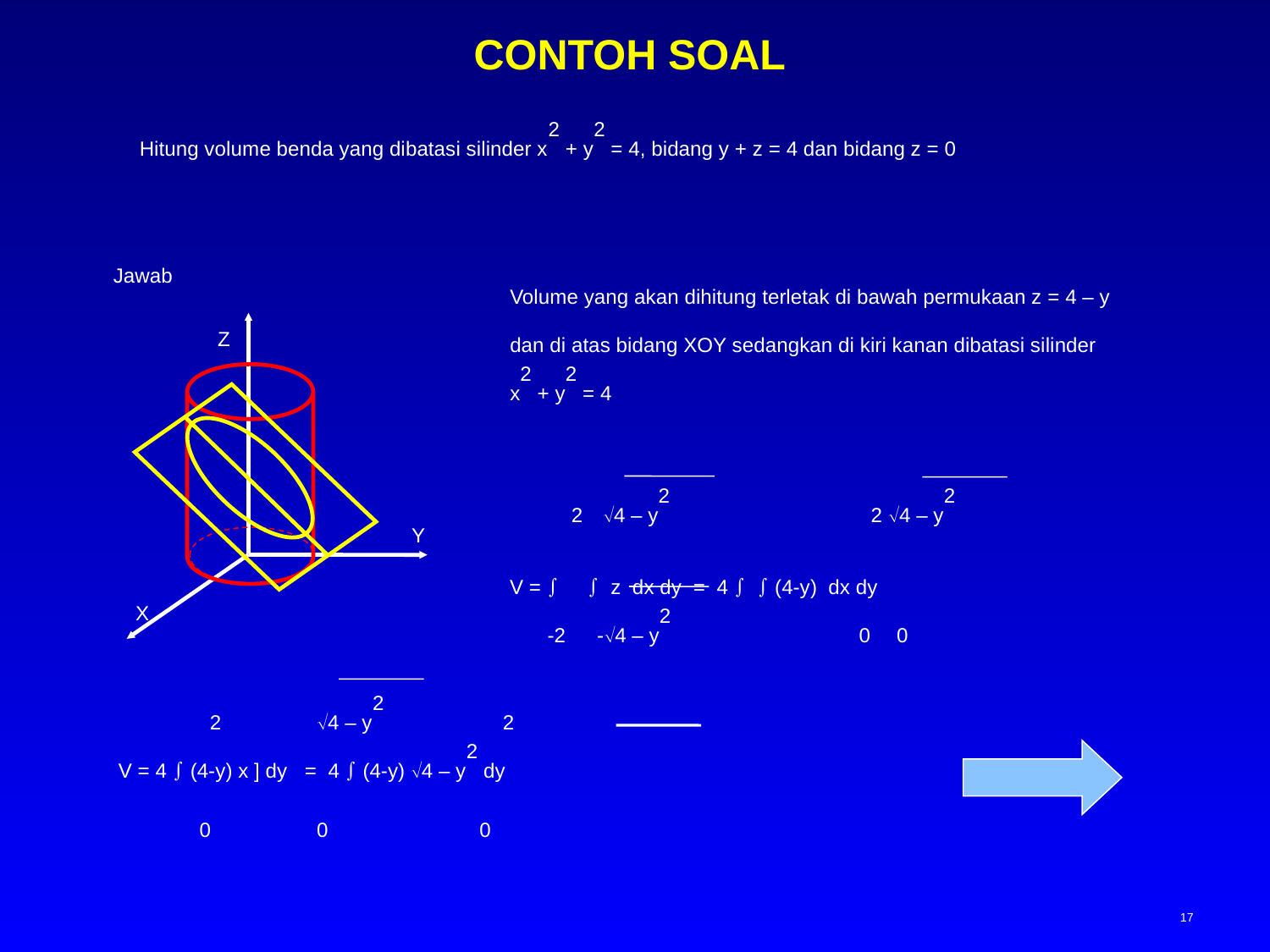

# CONTOH SOAL
Hitung volume benda yang dibatasi silinder x2 + y2 = 4, bidang y + z = 4 dan bidang z = 0
Jawab
Volume yang akan dihitung terletak di bawah permukaan z = 4 – y dan di atas bidang XOY sedangkan di kiri kanan dibatasi silinder x2 + y2 = 4
Z

Y

X
	2	 √4 – y2	2 √4 – y2
V = ∫     ∫  z  dx dy  =  4 ∫  ∫ (4-y)  dx dy
	-2 	-√4 – y2	0	0

	2	√4 – y2	  2
V = 4 ∫ (4-y) x ] dy   =  4 ∫ (4-y) √4 – y2 dy
	 0 	0	0

17